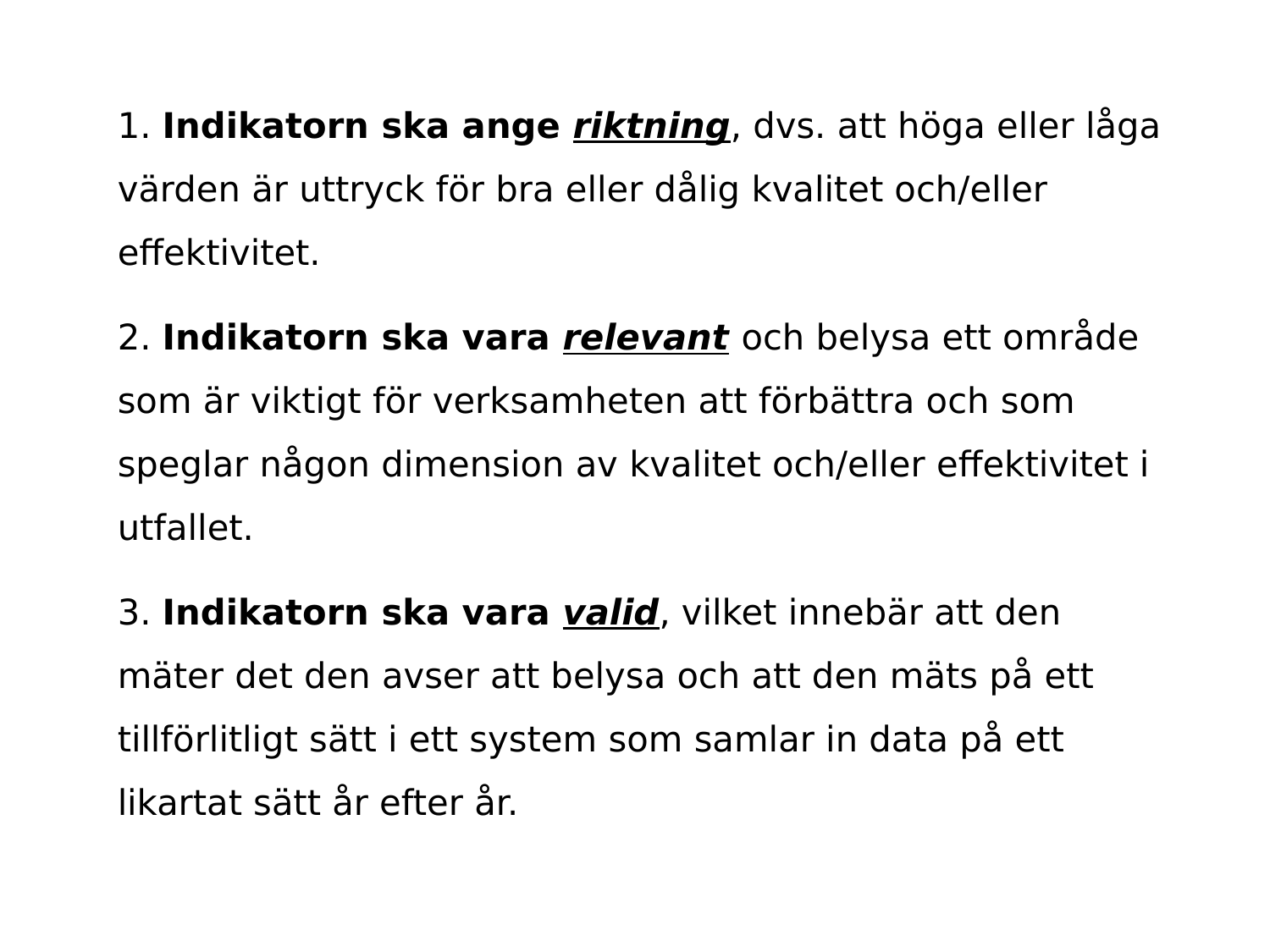

1. Indikatorn ska ange riktning, dvs. att höga eller låga värden är uttryck för bra eller dålig kvalitet och/eller effektivitet.
2. Indikatorn ska vara relevant och belysa ett område som är viktigt för verksamheten att förbättra och som speglar någon dimension av kvalitet och/eller effektivitet i utfallet.
3. Indikatorn ska vara valid, vilket innebär att den mäter det den avser att belysa och att den mäts på ett tillförlitligt sätt i ett system som samlar in data på ett likartat sätt år efter år.